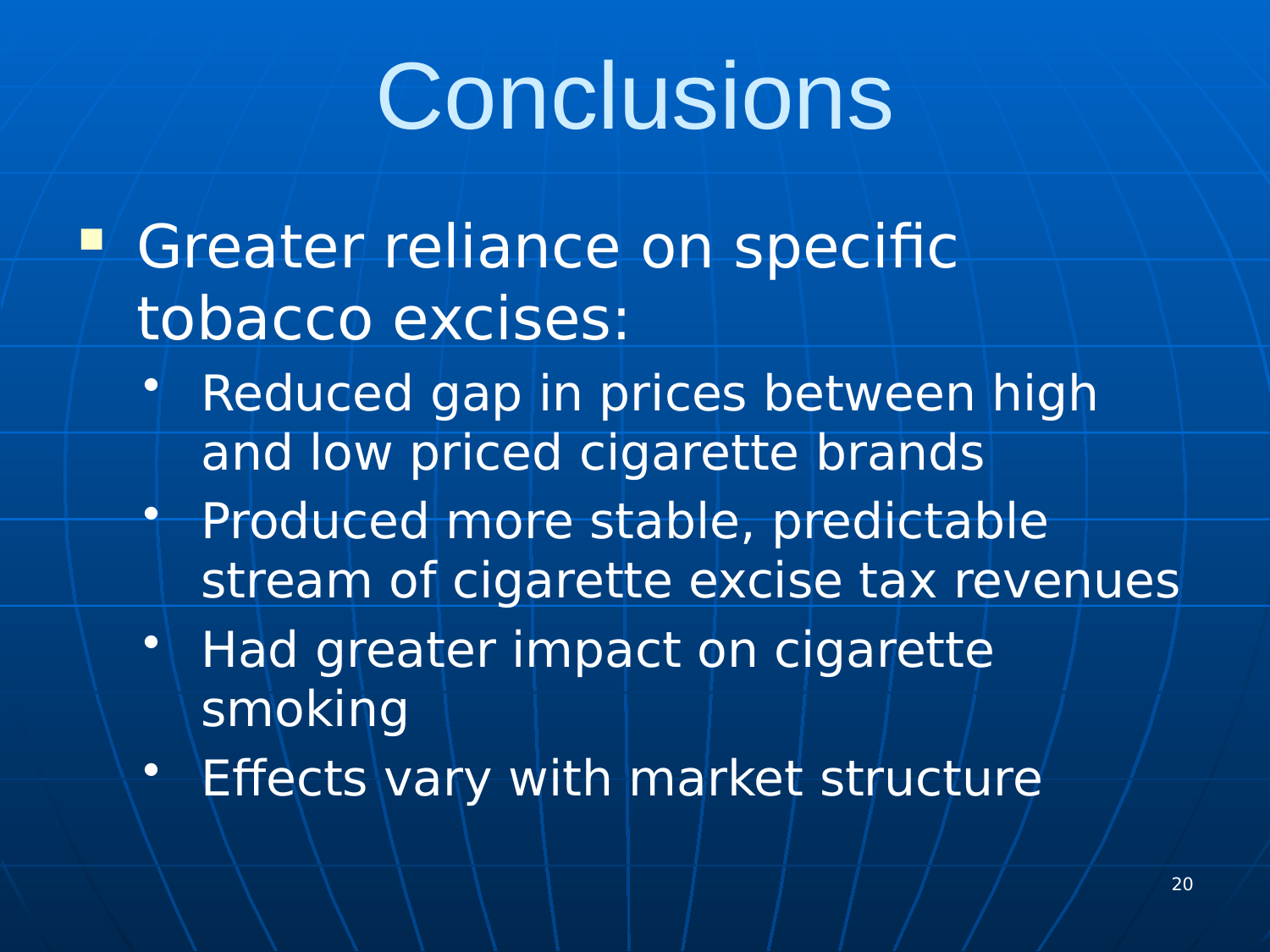

# Conclusions
Greater reliance on specific tobacco excises:
Reduced gap in prices between high and low priced cigarette brands
Produced more stable, predictable stream of cigarette excise tax revenues
Had greater impact on cigarette smoking
Effects vary with market structure

20